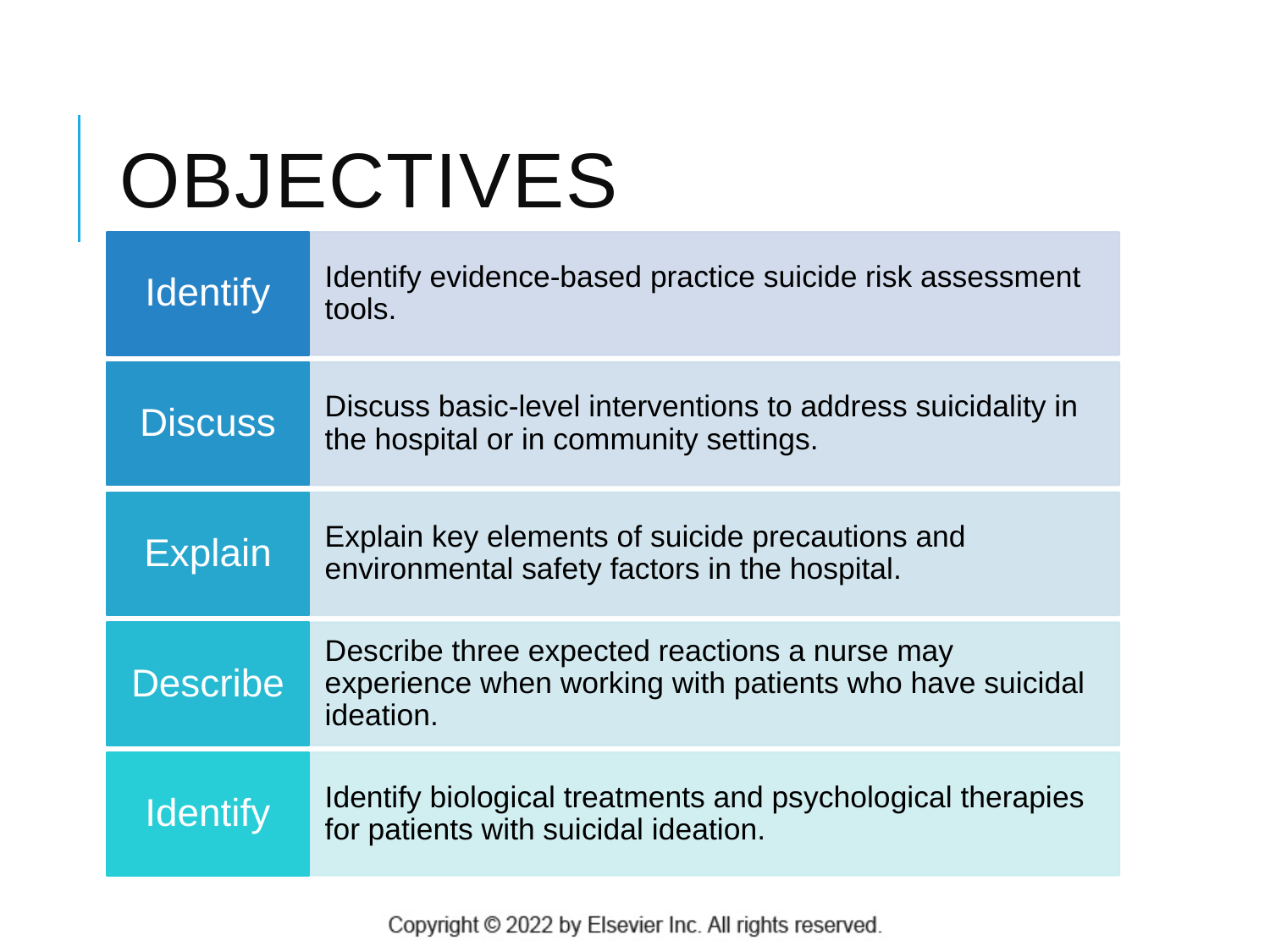

# Objectives
Identify evidence-based practice suicide risk assessment tools.
Identify
Discuss basic-level interventions to address suicidality in the hospital or in community settings.
Discuss
Explain key elements of suicide precautions and environmental safety factors in the hospital.
Explain
Describe three expected reactions a nurse may experience when working with patients who have suicidal ideation.
Describe
Identify biological treatments and psychological therapies for patients with suicidal ideation.
Identify